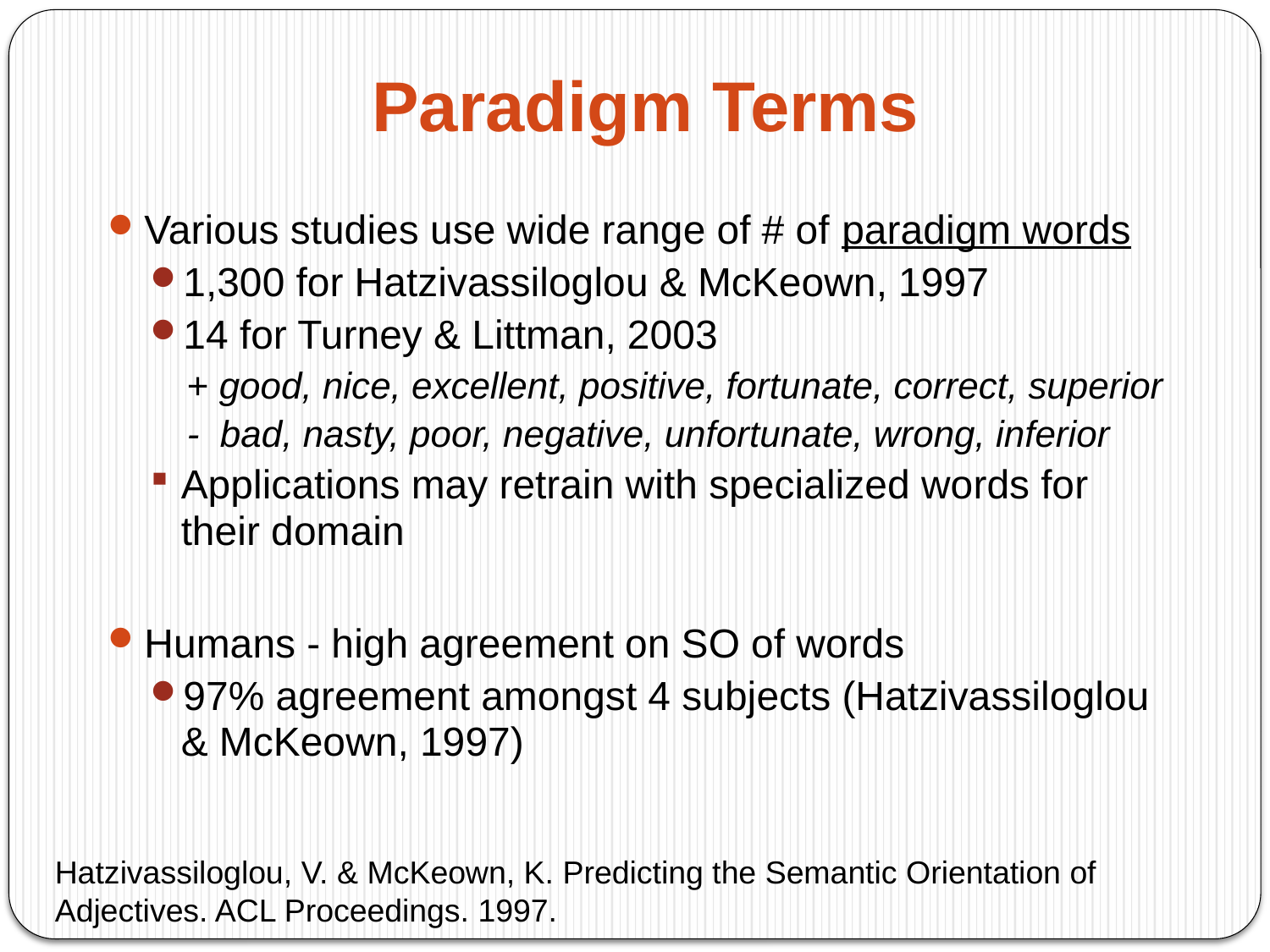

# Paradigm Terms
Various studies use wide range of # of paradigm words
1,300 for Hatzivassiloglou & McKeown, 1997
14 for Turney & Littman, 2003
+ good, nice, excellent, positive, fortunate, correct, superior
-  bad, nasty, poor, negative, unfortunate, wrong, inferior
Applications may retrain with specialized words for their domain

Humans - high agreement on SO of words
97% agreement amongst 4 subjects (Hatzivassiloglou & McKeown, 1997)
Hatzivassiloglou, V. & McKeown, K. Predicting the Semantic Orientation of Adjectives. ACL Proceedings. 1997.